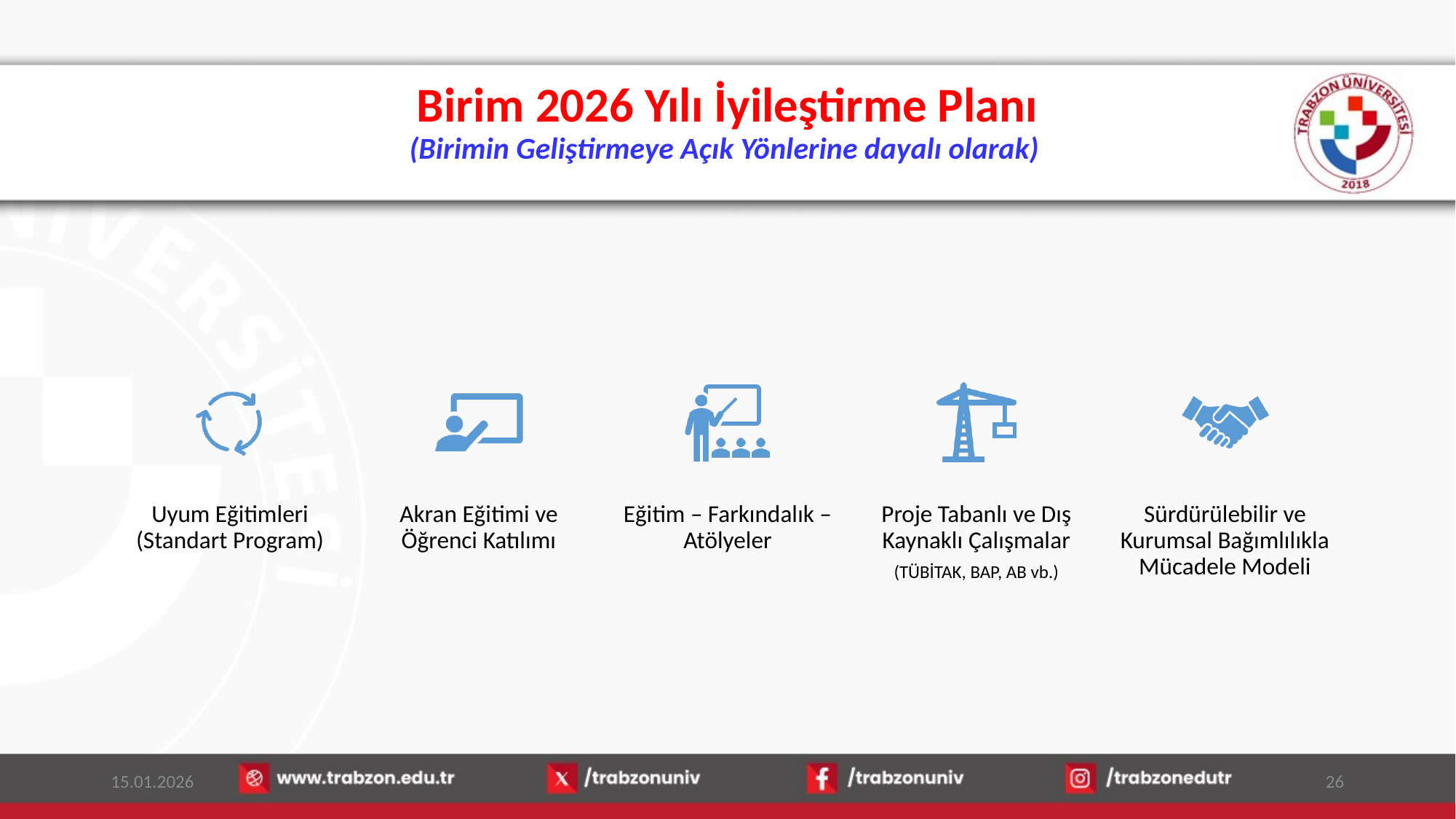

# Birim 2026 Yılı İyileştirme Planı (Birimin Geliştirmeye Açık Yönlerine dayalı olarak)
Uyum Eğitimleri (Standart Program)
Akran Eğitimi ve Öğrenci Katılımı
Eğitim – Farkındalık – Atölyeler
Proje Tabanlı ve Dış Kaynaklı Çalışmalar
(TÜBİTAK, BAP, AB vb.)
Sürdürülebilir ve Kurumsal Bağımlılıkla Mücadele Modeli
15.01.2026
26